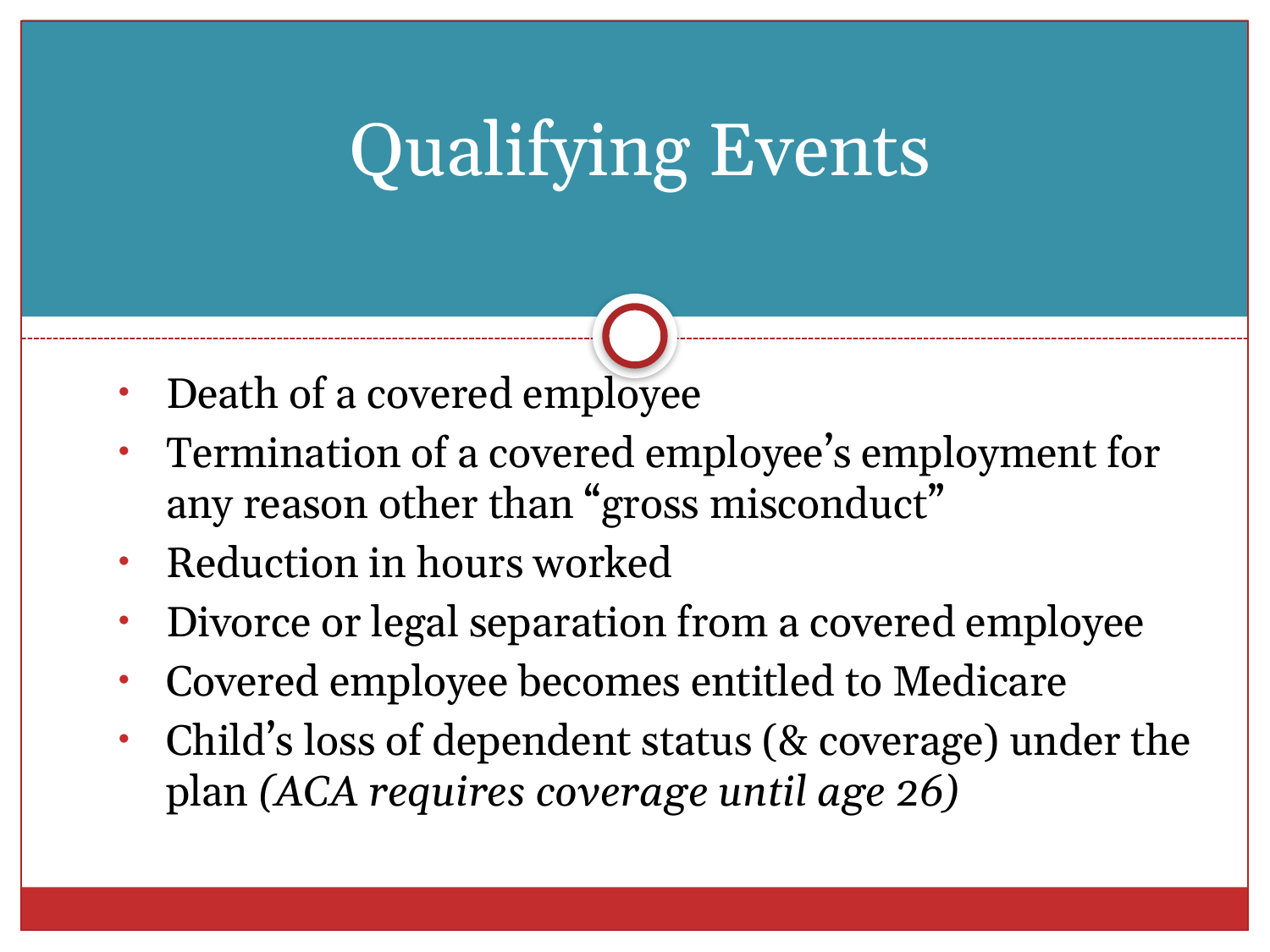

# Qualifying Events
Death of a covered employee
Termination of a covered employee’s employment for any reason other than “gross misconduct”
Reduction in hours worked
Divorce or legal separation from a covered employee
Covered employee becomes entitled to Medicare
Child’s loss of dependent status (& coverage) under the plan (ACA requires coverage until age 26)